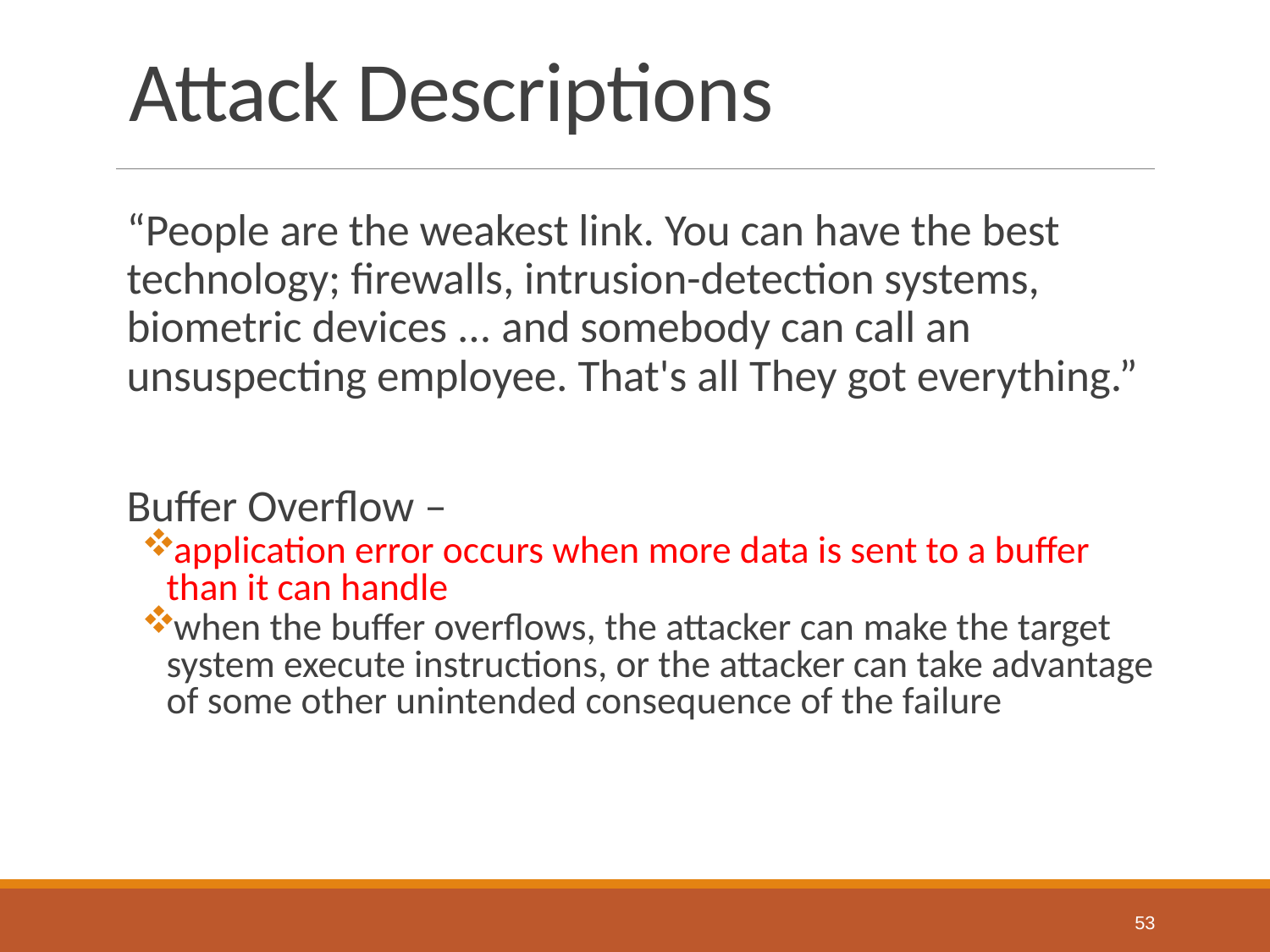

# Attack Descriptions
“People are the weakest link. You can have the best technology; firewalls, intrusion-detection systems, biometric devices ... and somebody can call an unsuspecting employee. That's all They got everything.”

Buffer Overflow –
application error occurs when more data is sent to a buffer than it can handle
when the buffer overflows, the attacker can make the target system execute instructions, or the attacker can take advantage of some other unintended consequence of the failure

53